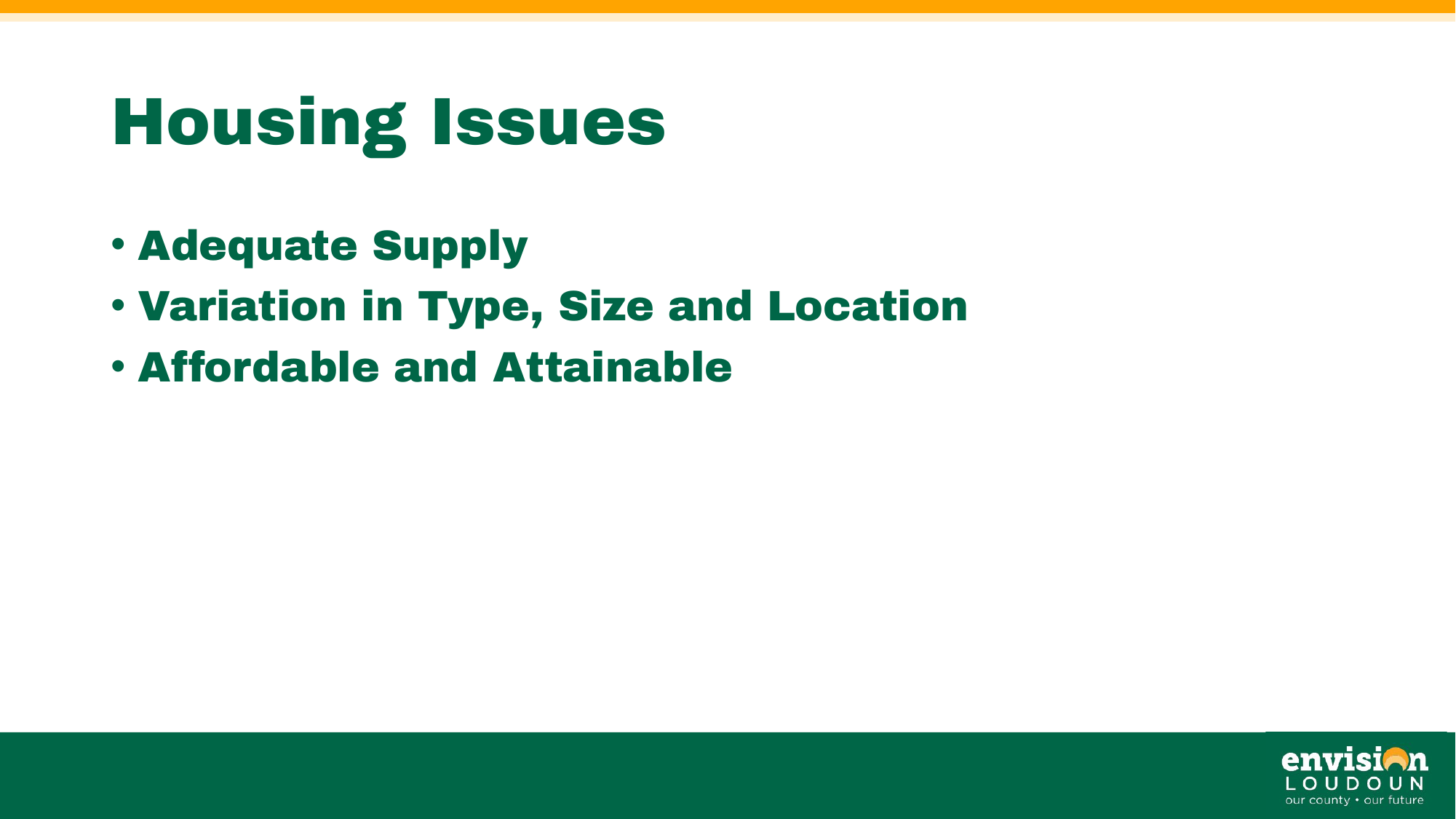

# Housing Issues
Adequate Supply
Variation in Type, Size and Location
Affordable and Attainable
32